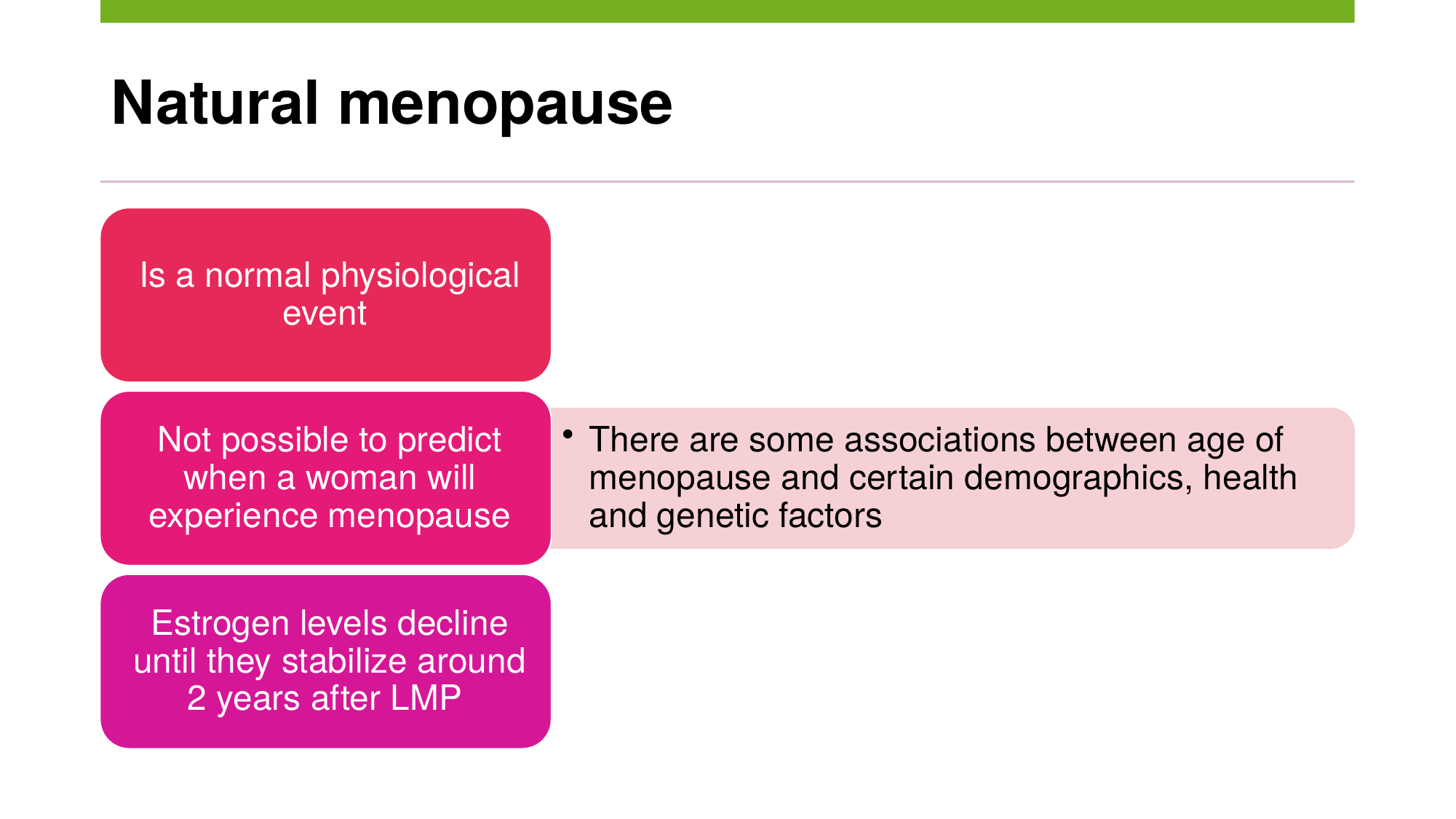

# Natural menopause

Is a normal physiological event
There are some associations between age of menopause and certain demographics, health and genetic factors
Not possible to predict when a woman will experience menopause
Estrogen levels decline until they stabilize around 2 years after LMP